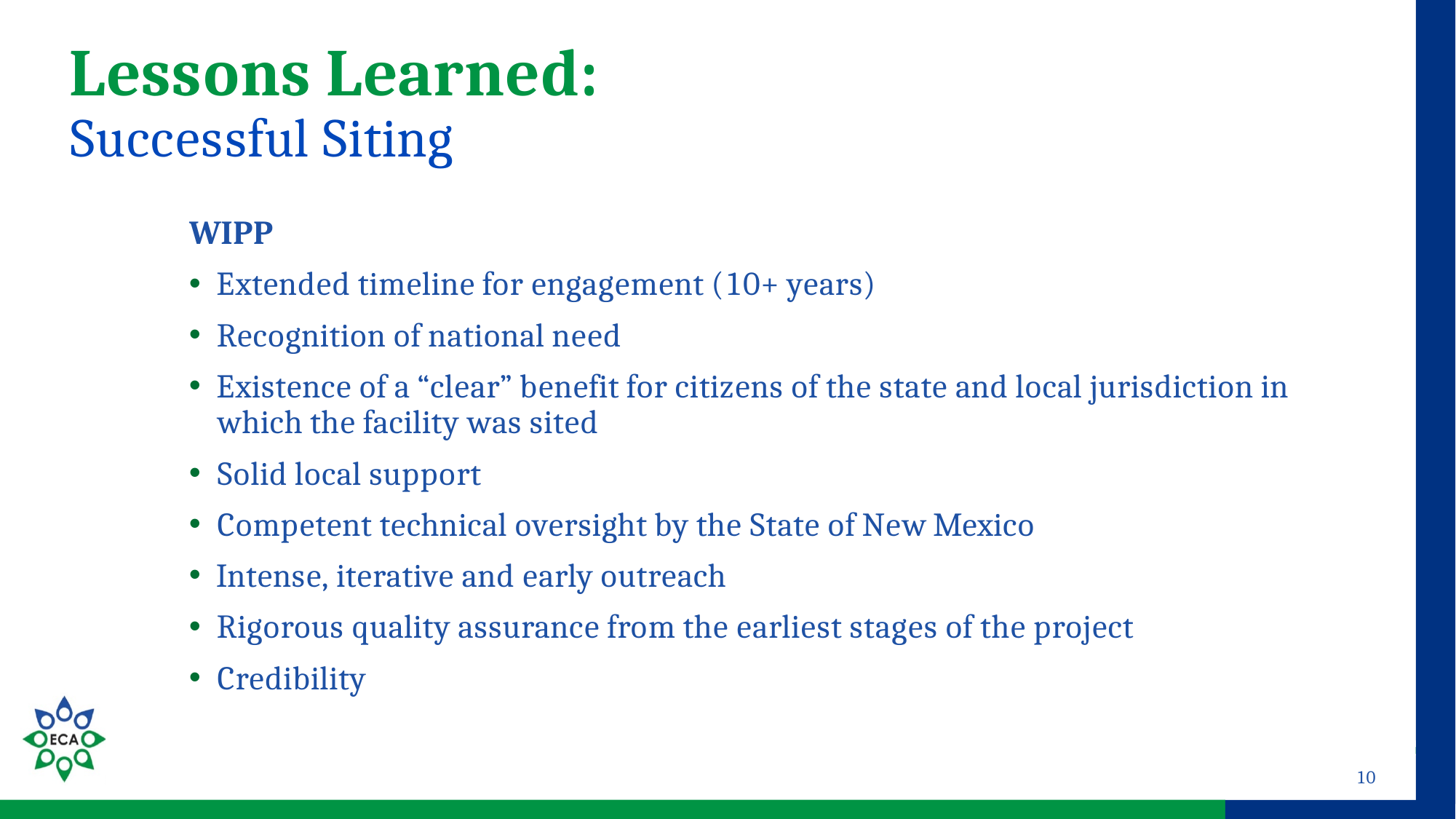

# Lessons Learned: Successful Siting

WIPP
Extended timeline for engagement (10+ years)
Recognition of national need
Existence of a “clear” benefit for citizens of the state and local jurisdiction in which the facility was sited
Solid local support
Competent technical oversight by the State of New Mexico
Intense, iterative and early outreach
Rigorous quality assurance from the earliest stages of the project
Credibility
10